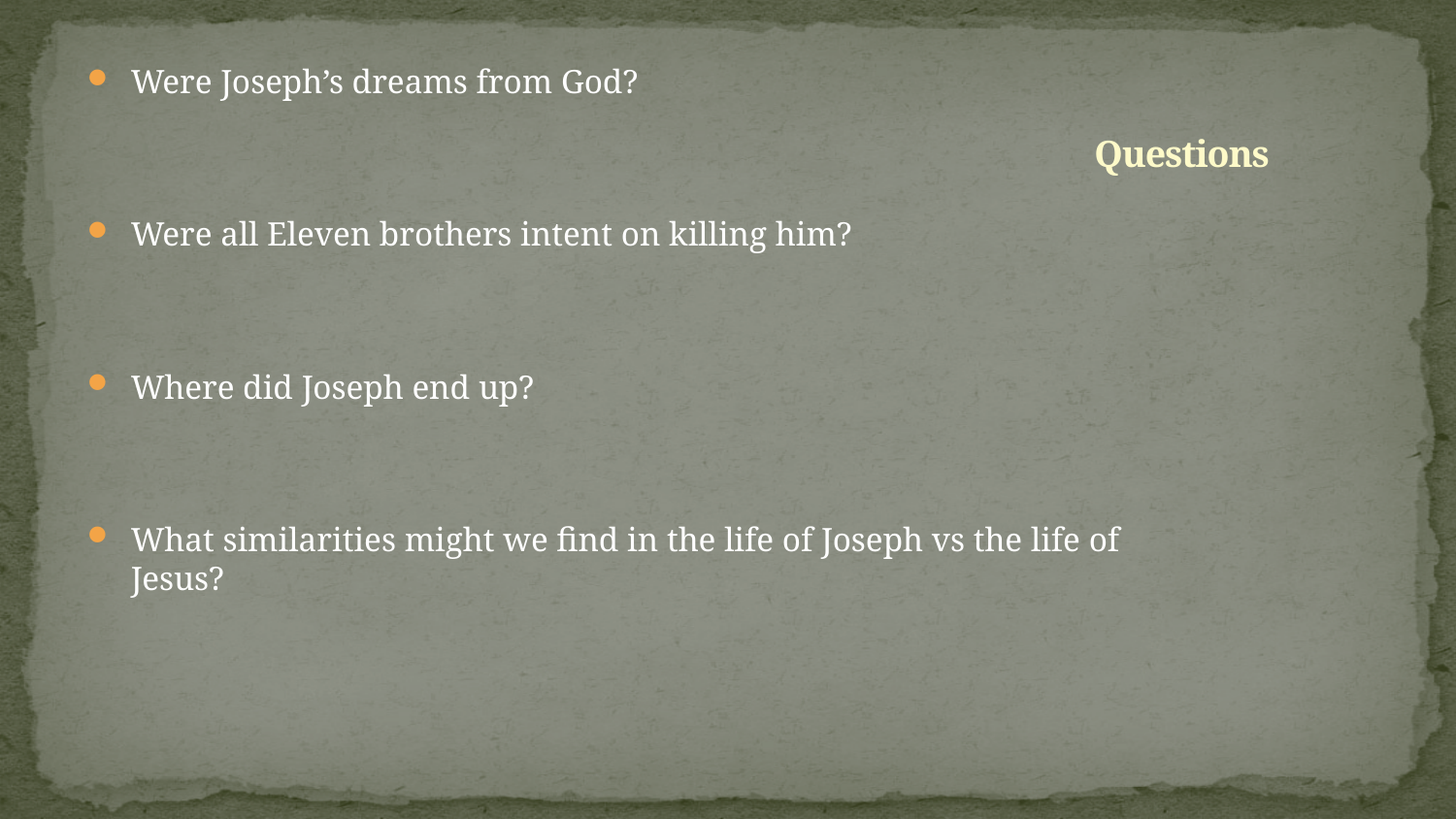

Were Joseph’s dreams from God?

Were all Eleven brothers intent on killing him?

Where did Joseph end up?

What similarities might we find in the life of Joseph vs the life of Jesus?
# Questions